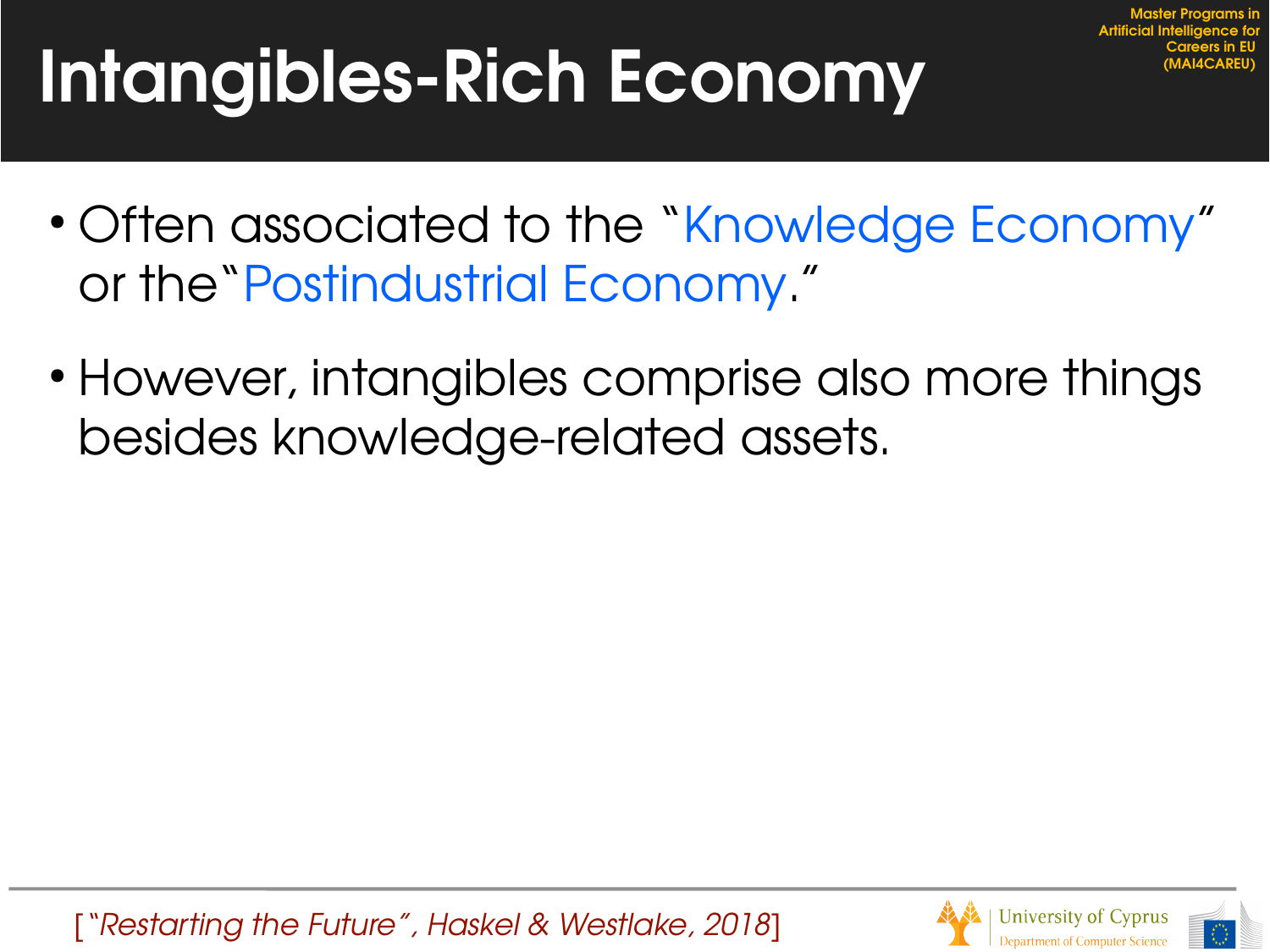

# Intangibles-Rich Economy
Often associated to the “Knowledge Economy” or the“Postindustrial Economy.”
However, intangibles comprise also more things besides knowledge-related assets.
[“Restarting the Future”, Haskel & Westlake, 2018]
66